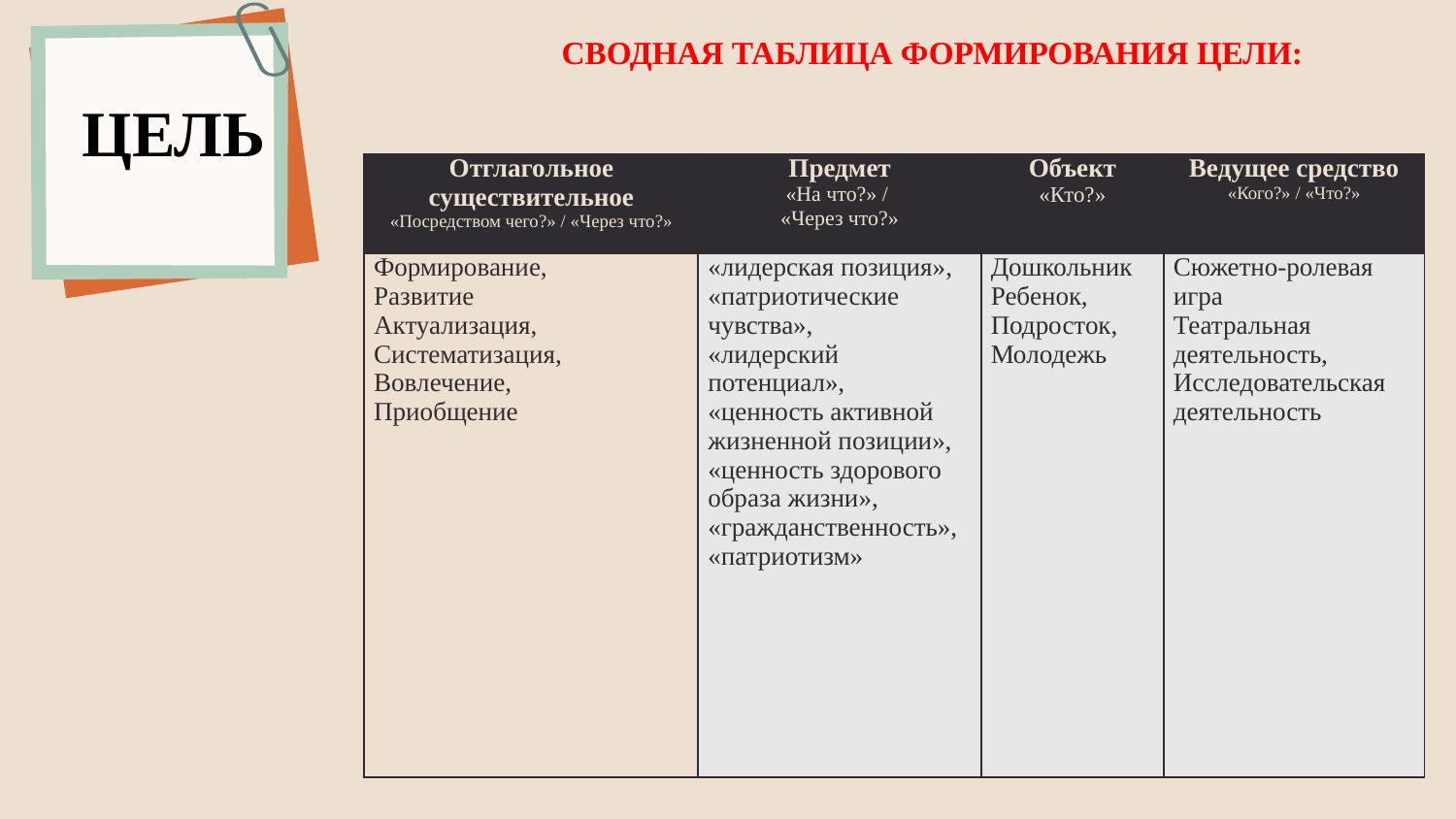

СВОДНАЯ ТАБЛИЦА ФОРМИРОВАНИЯ ЦЕЛИ:

ЦЕЛЬ
| Отглагольное существительное «Посредством чего?» / «Через что?» | Предмет «На что?» / «Через что?» | Объект «Кто?» | Ведущее средство «Кого?» / «Что?» |
| --- | --- | --- | --- |
| Формирование, Развитие Актуализация, Систематизация, Вовлечение, Приобщение | «лидерская позиция», «патриотические чувства», «лидерский потенциал», «ценность активной жизненной позиции», «ценность здорового образа жизни», «гражданственность», «патриотизм» | Дошкольник Ребенок, Подросток, Молодежь | Сюжетно-ролевая игра Театральная деятельность, Исследовательская деятельность |